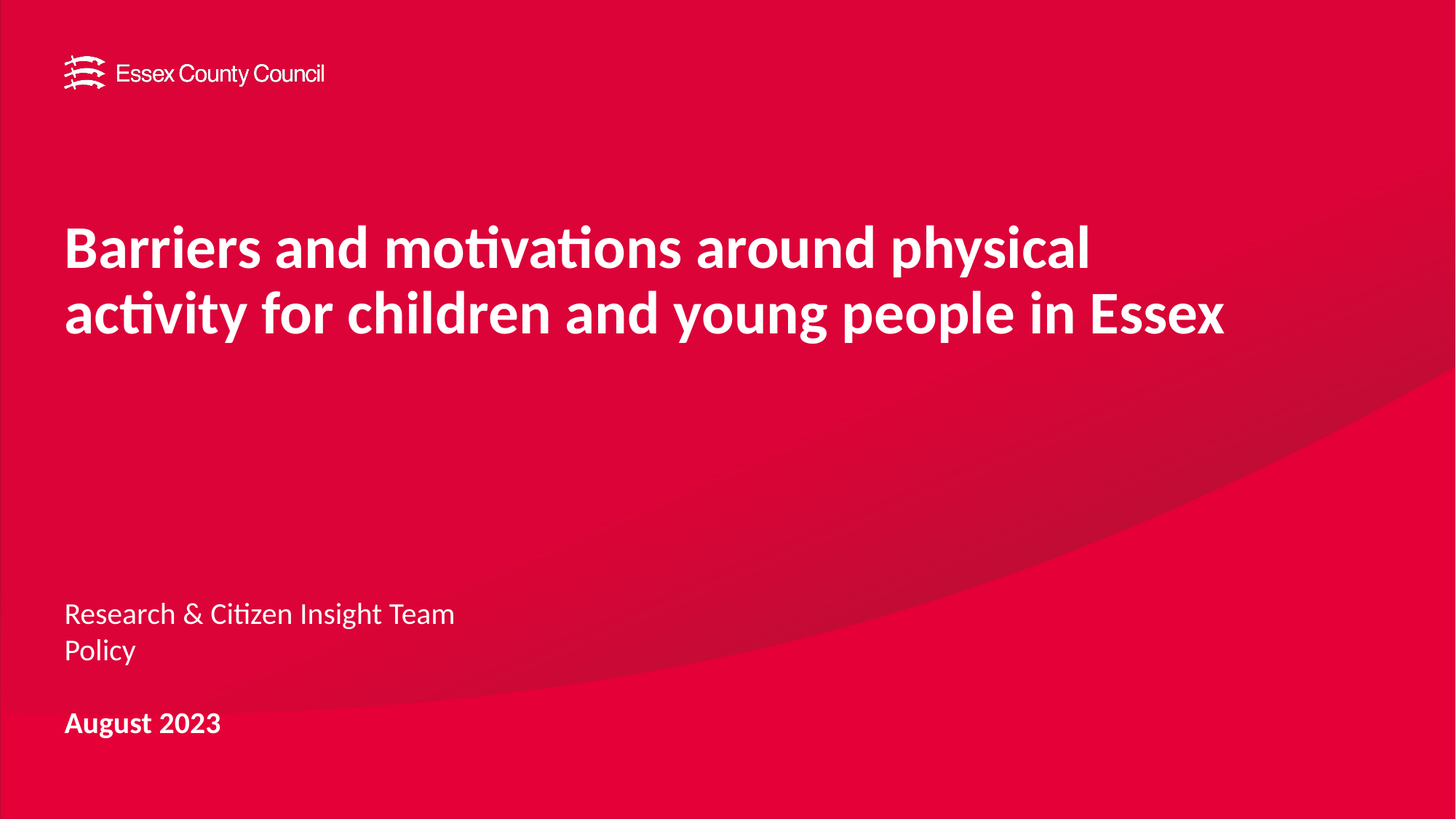

# Barriers and motivations around physical activity for children and young people in Essex
Research & Citizen Insight Team
Policy

August 2023